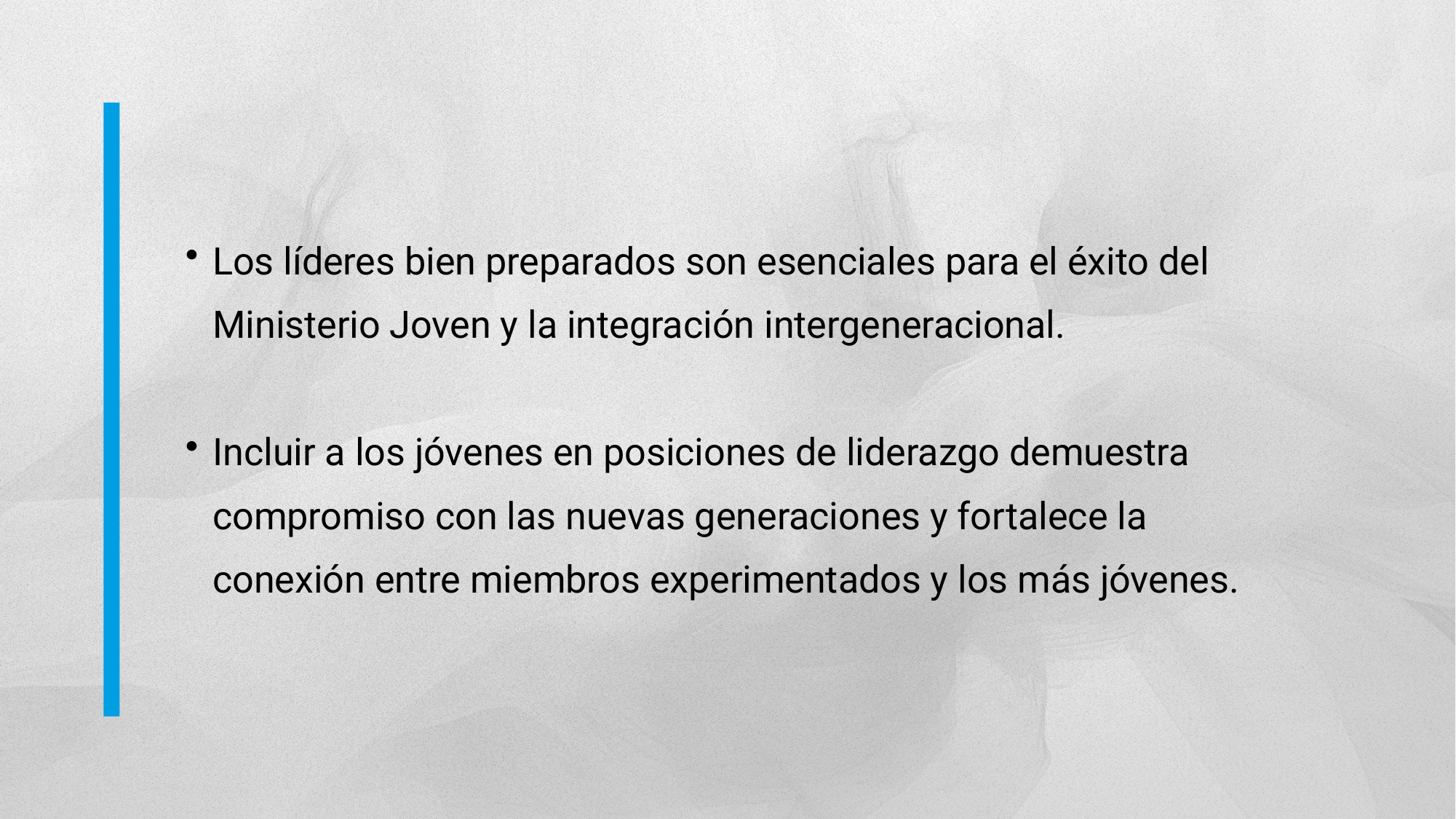

Los líderes bien preparados son esenciales para el éxito del Ministerio Joven y la integración intergeneracional.

Incluir a los jóvenes en posiciones de liderazgo demuestra compromiso con las nuevas generaciones y fortalece la conexión entre miembros experimentados y los más jóvenes.